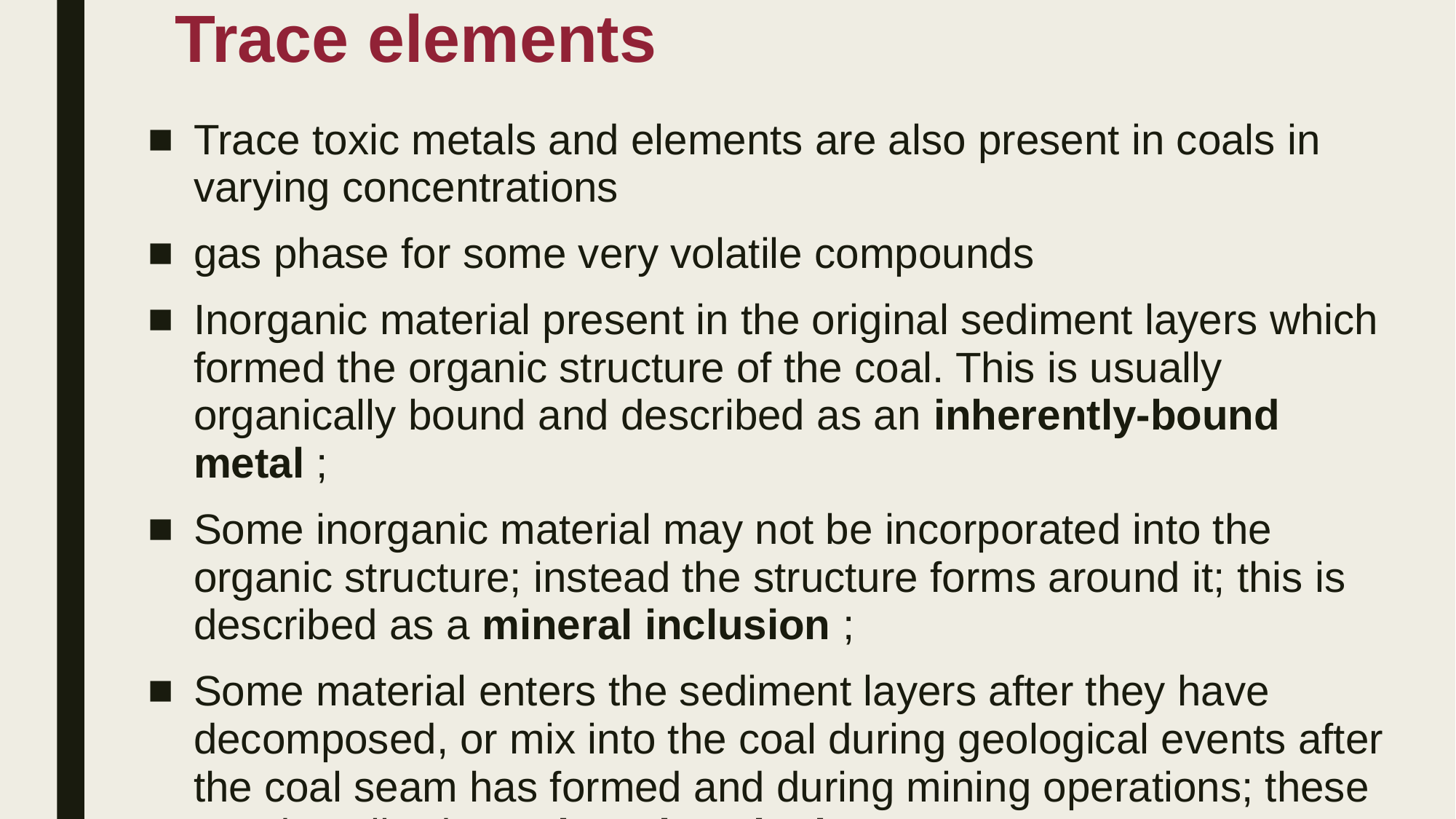

# Trace elements
Trace toxic metals and elements are also present in coals in varying concentrations
gas phase for some very volatile compounds
Inorganic material present in the original sediment layers which formed the organic structure of the coal. This is usually organically bound and described as an inherently-bound metal ;
Some inorganic material may not be incorporated into the organic structure; instead the structure forms around it; this is described as a mineral inclusion ;
Some material enters the sediment layers after they have decomposed, or mix into the coal during geological events after the coal seam has formed and during mining operations; these are described as mineral exclusions .